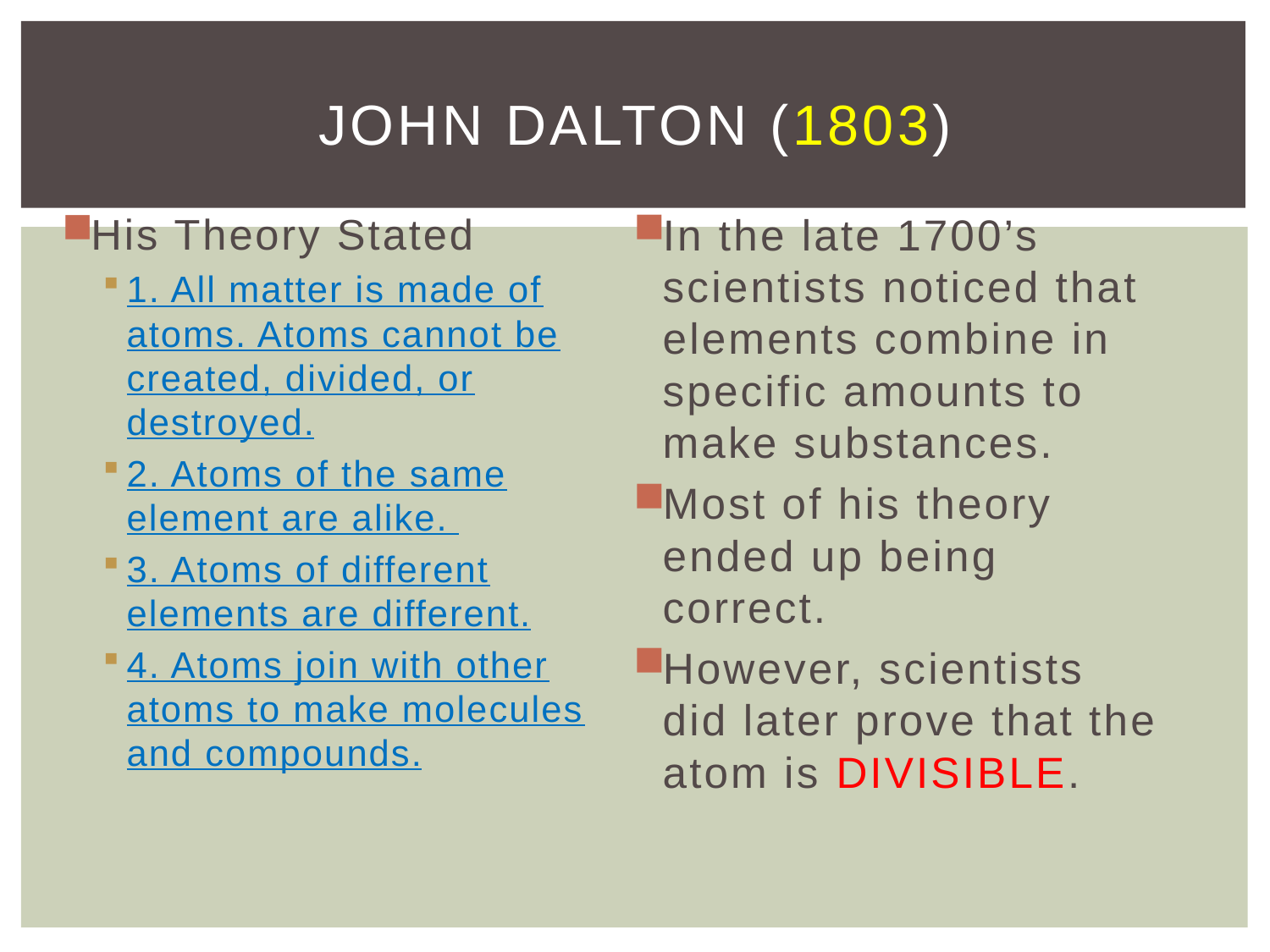

# John Dalton (1803)
His Theory Stated
1. All matter is made of atoms. Atoms cannot be created, divided, or destroyed.
2. Atoms of the same element are alike.
3. Atoms of different elements are different.
4. Atoms join with other atoms to make molecules and compounds.
In the late 1700’s scientists noticed that elements combine in specific amounts to make substances.
Most of his theory ended up being correct.
However, scientists did later prove that the atom is DIVISIBLE.